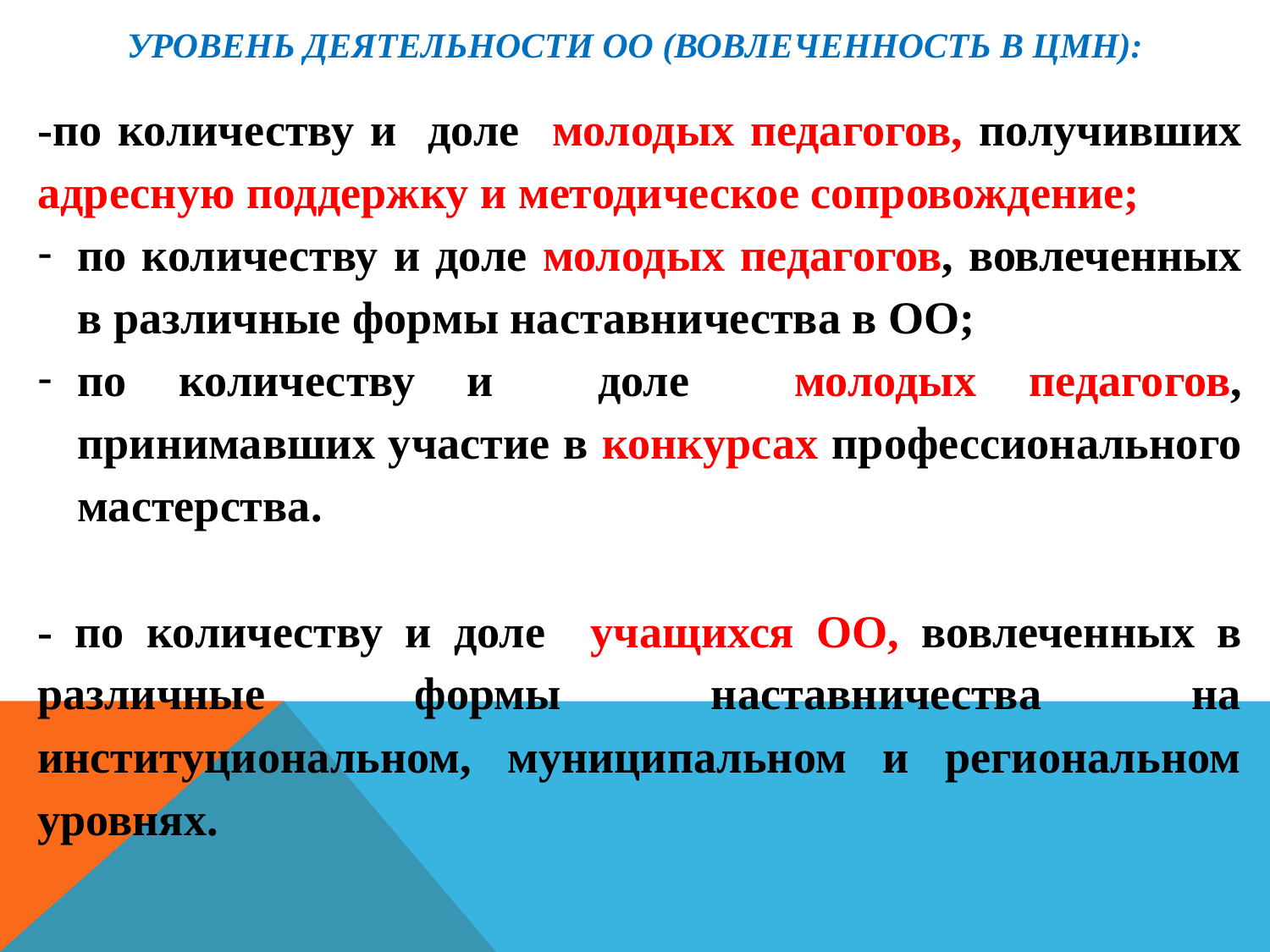

# Уровень деятельности ОО (вовлеченность в ЦМН):
-по количеству и  доле  молодых педагогов, получивших адресную поддержку и методическое сопровождение;
по количеству и доле молодых педагогов, вовлеченных в различные формы наставничества в ОО;
по количеству и  доле  молодых педагогов, принимавших участие в конкурсах профессионального мастерства.

- по количеству и доле  учащихся ОО, вовлеченных в различные формы наставничества на институциональном, муниципальном и региональном уровнях.